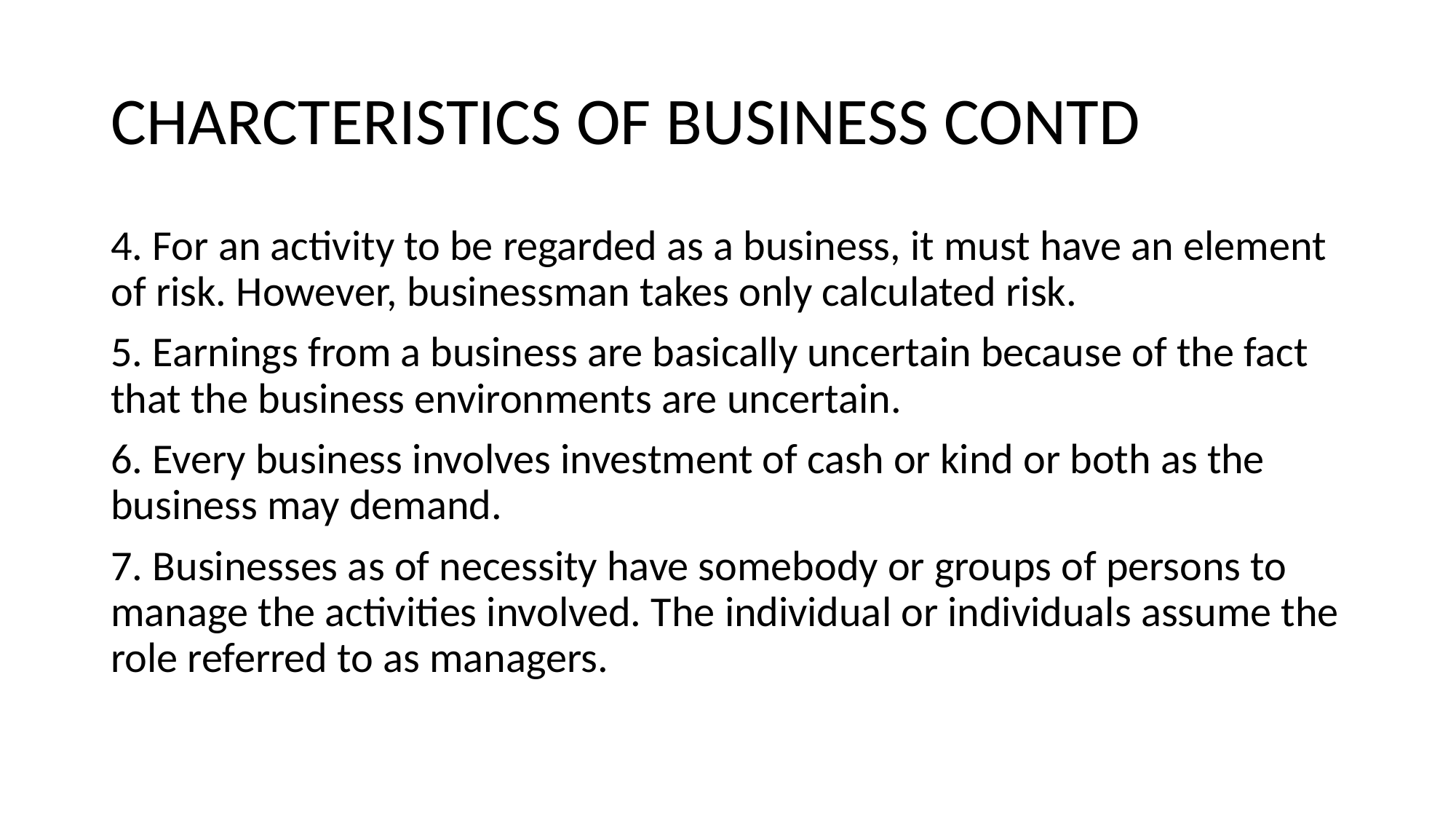

# CHARCTERISTICS OF BUSINESS CONTD
4. For an activity to be regarded as a business, it must have an element of risk. However, businessman takes only calculated risk.
5. Earnings from a business are basically uncertain because of the fact that the business environments are uncertain.
6. Every business involves investment of cash or kind or both as the business may demand.
7. Businesses as of necessity have somebody or groups of persons to manage the activities involved. The individual or individuals assume the role referred to as managers.